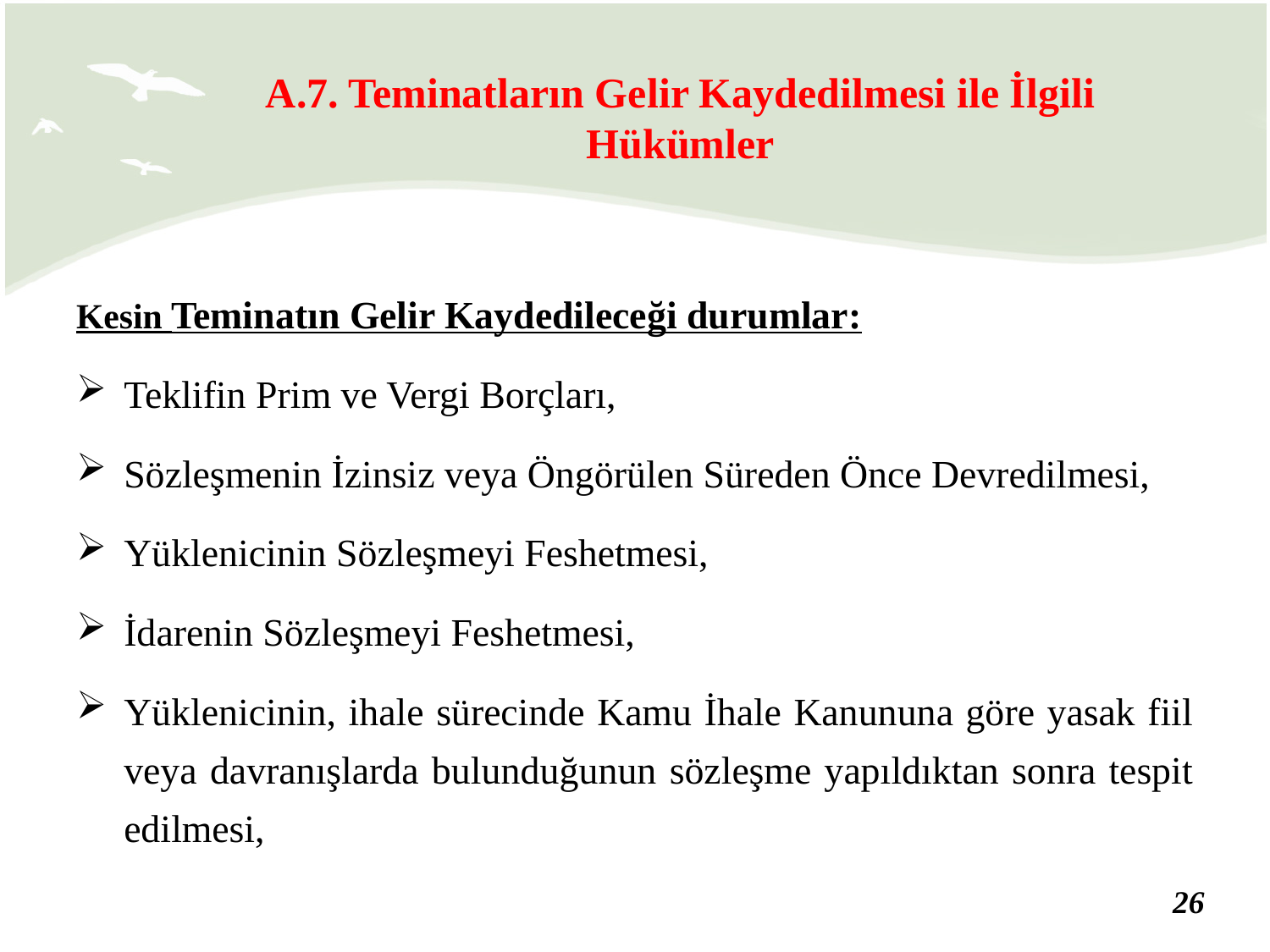

A.7. Teminatların Gelir Kaydedilmesi ile İlgili Hükümler
Kesin Teminatın Gelir Kaydedileceği durumlar:
Teklifin Prim ve Vergi Borçları,
Sözleşmenin İzinsiz veya Öngörülen Süreden Önce Devredilmesi,
Yüklenicinin Sözleşmeyi Feshetmesi,
İdarenin Sözleşmeyi Feshetmesi,
Yüklenicinin, ihale sürecinde Kamu İhale Kanununa göre yasak fiil veya davranışlarda bulunduğunun sözleşme yapıldıktan sonra tespit edilmesi,